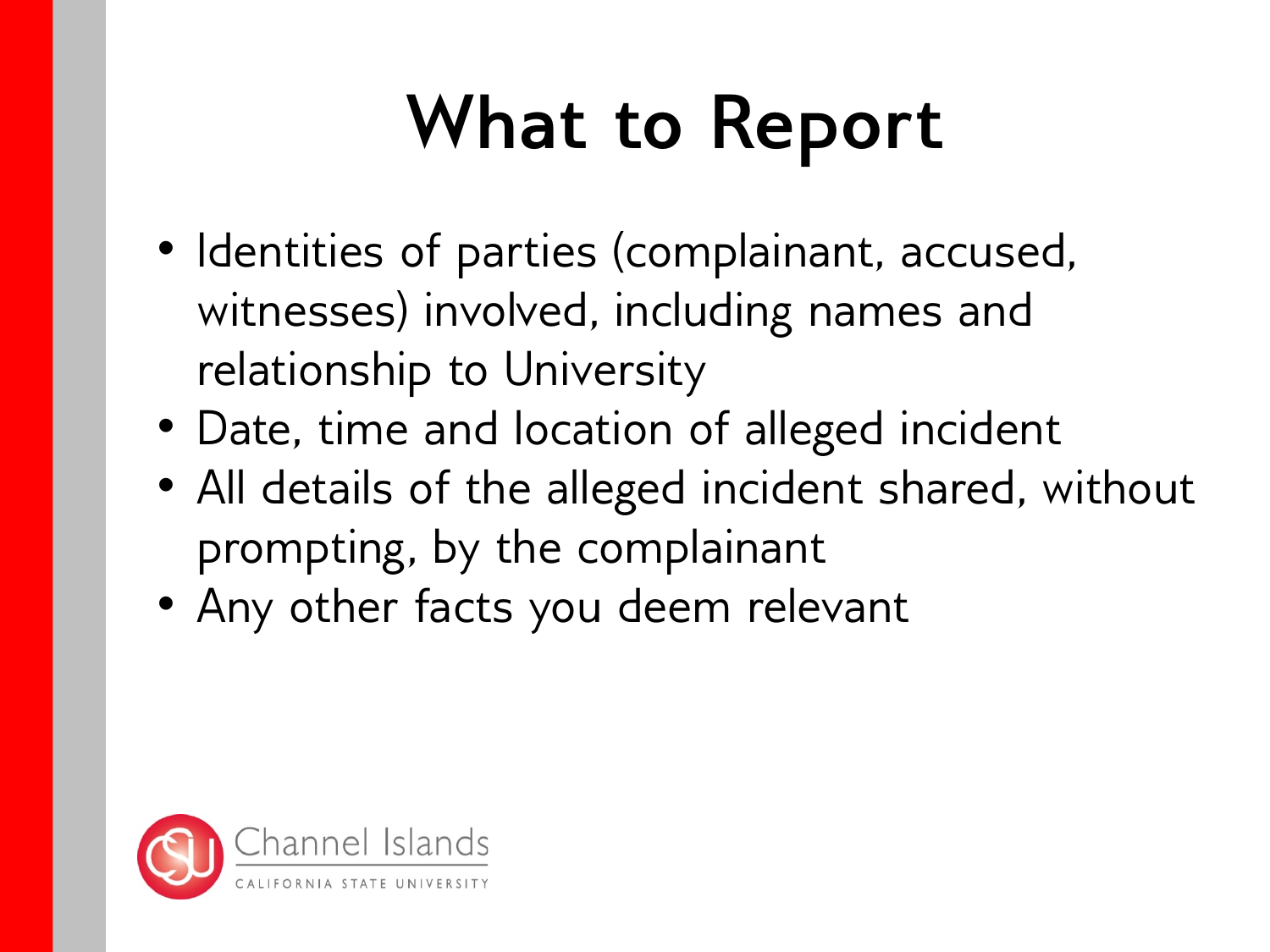

# What to Report
Identities of parties (complainant, accused, witnesses) involved, including names and relationship to University
Date, time and location of alleged incident
All details of the alleged incident shared, without prompting, by the complainant
Any other facts you deem relevant